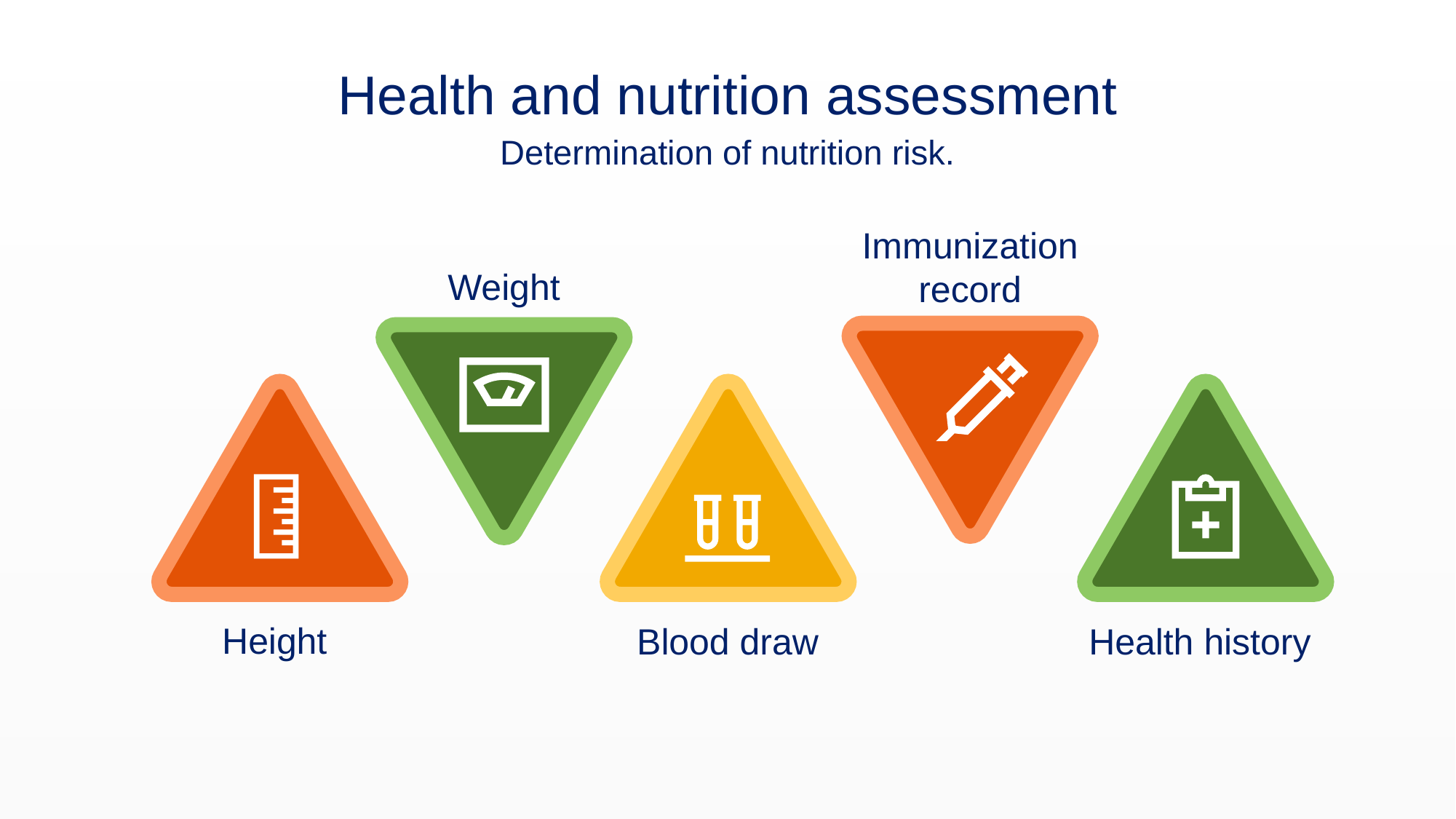

# Health and nutrition assessment
Determination of nutrition risk.
Immunization record
Weight

Height
Blood draw
Health history